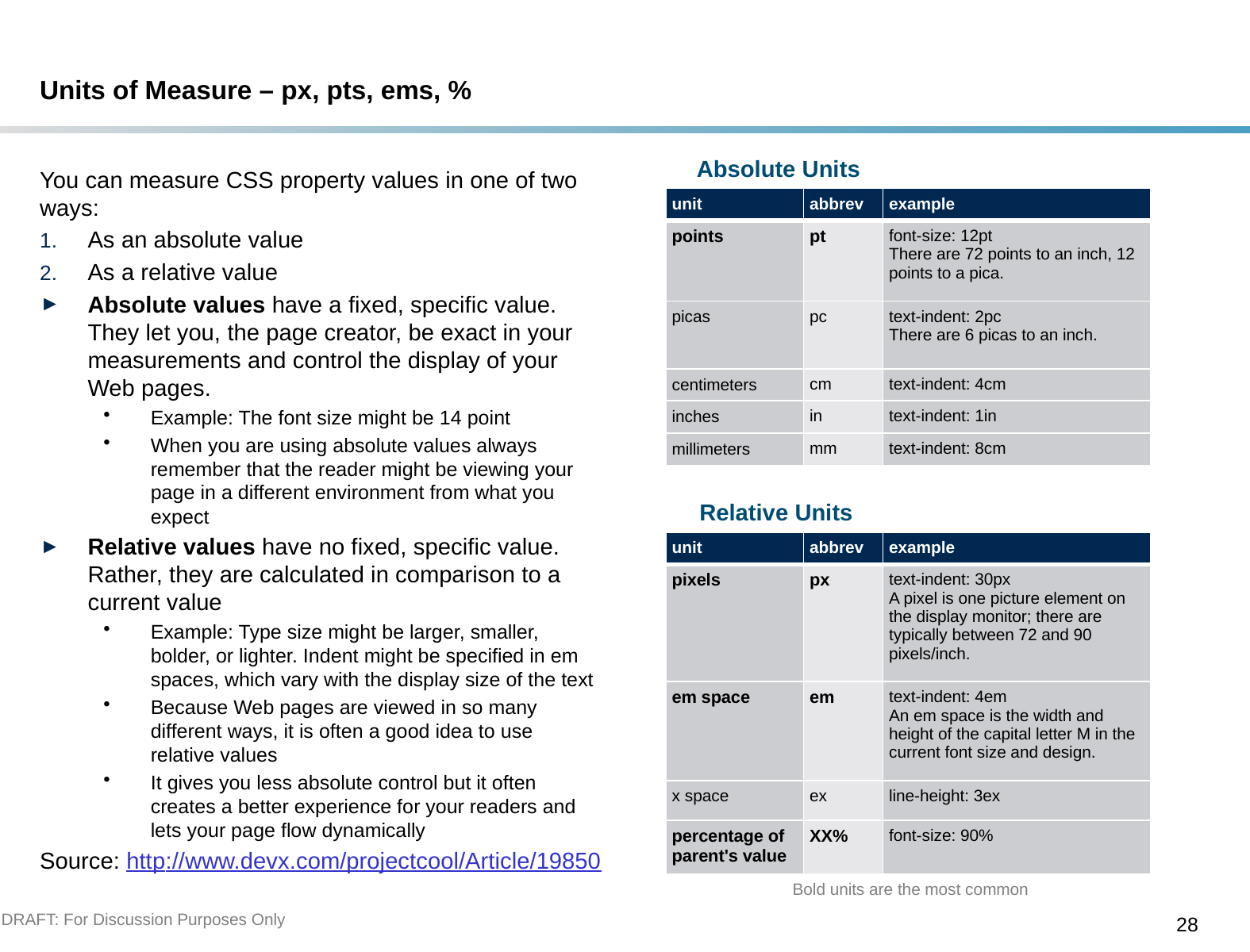

# Units of Measure – px, pts, ems, %
Absolute Units
You can measure CSS property values in one of two ways:
As an absolute value
As a relative value
Absolute values have a fixed, specific value. They let you, the page creator, be exact in your measurements and control the display of your Web pages.
Example: The font size might be 14 point
When you are using absolute values always remember that the reader might be viewing your page in a different environment from what you expect
Relative values have no fixed, specific value. Rather, they are calculated in comparison to a current value
Example: Type size might be larger, smaller, bolder, or lighter. Indent might be specified in em spaces, which vary with the display size of the text
Because Web pages are viewed in so many different ways, it is often a good idea to use relative values
It gives you less absolute control but it often creates a better experience for your readers and lets your page flow dynamically
Source: http://www.devx.com/projectcool/Article/19850

| unit | abbrev | example |
| --- | --- | --- |
| points | pt | font-size: 12pt There are 72 points to an inch, 12 points to a pica. |
| picas | pc | text-indent: 2pc There are 6 picas to an inch. |
| centimeters | cm | text-indent: 4cm |
| inches | in | text-indent: 1in |
| millimeters | mm | text-indent: 8cm |
Relative Units
| unit | abbrev | example |
| --- | --- | --- |
| pixels | px | text-indent: 30px A pixel is one picture element on the display monitor; there are typically between 72 and 90 pixels/inch. |
| em space | em | text-indent: 4em An em space is the width and height of the capital letter M in the current font size and design. |
| x space | ex | line-height: 3ex |
| percentage of parent's value | XX% | font-size: 90% |
Bold units are the most common
DRAFT: For Discussion Purposes Only
28